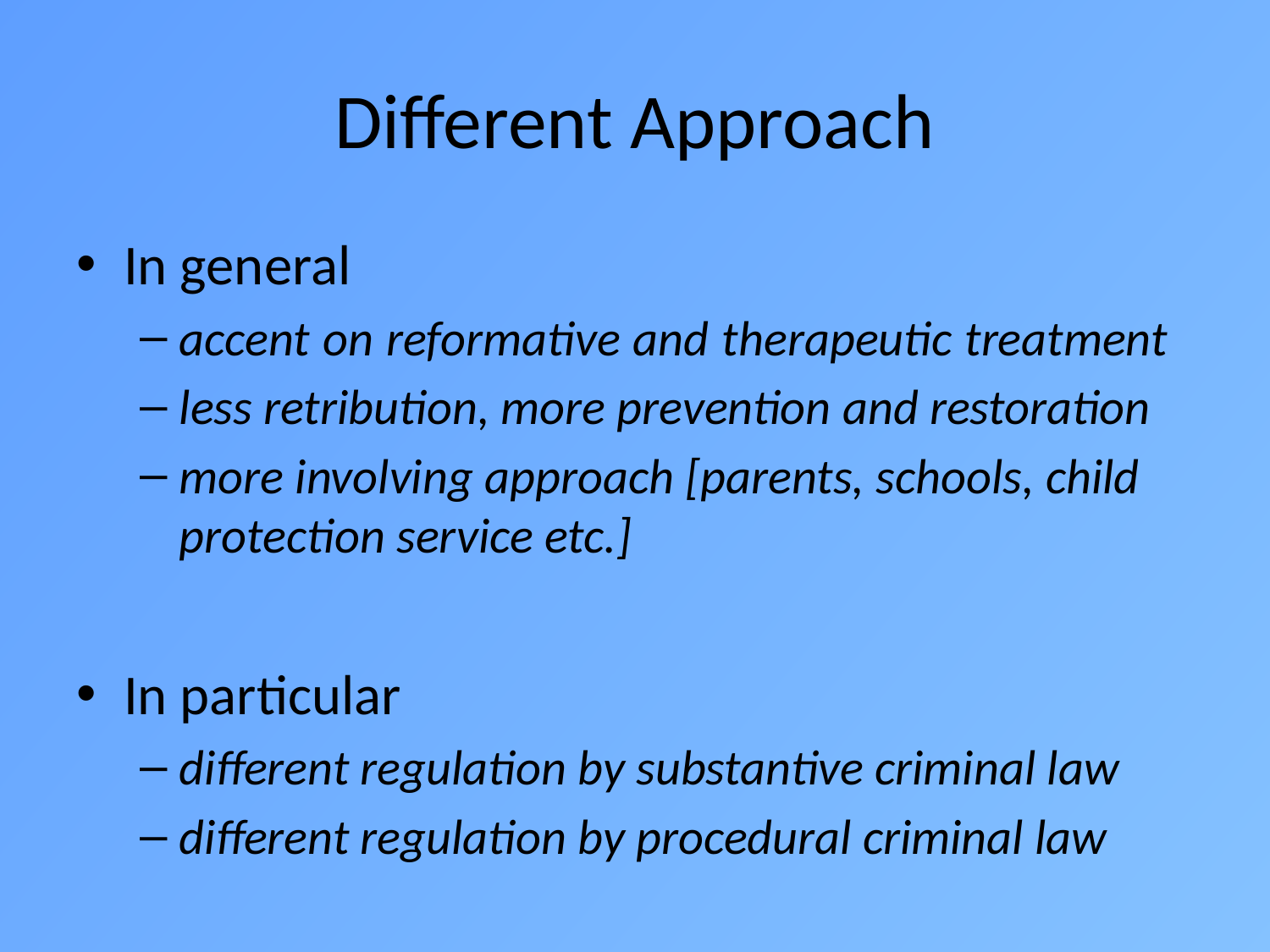

# Different Approach
In general
accent on reformative and therapeutic treatment
less retribution, more prevention and restoration
more involving approach [parents, schools, child protection service etc.]

In particular
different regulation by substantive criminal law
different regulation by procedural criminal law